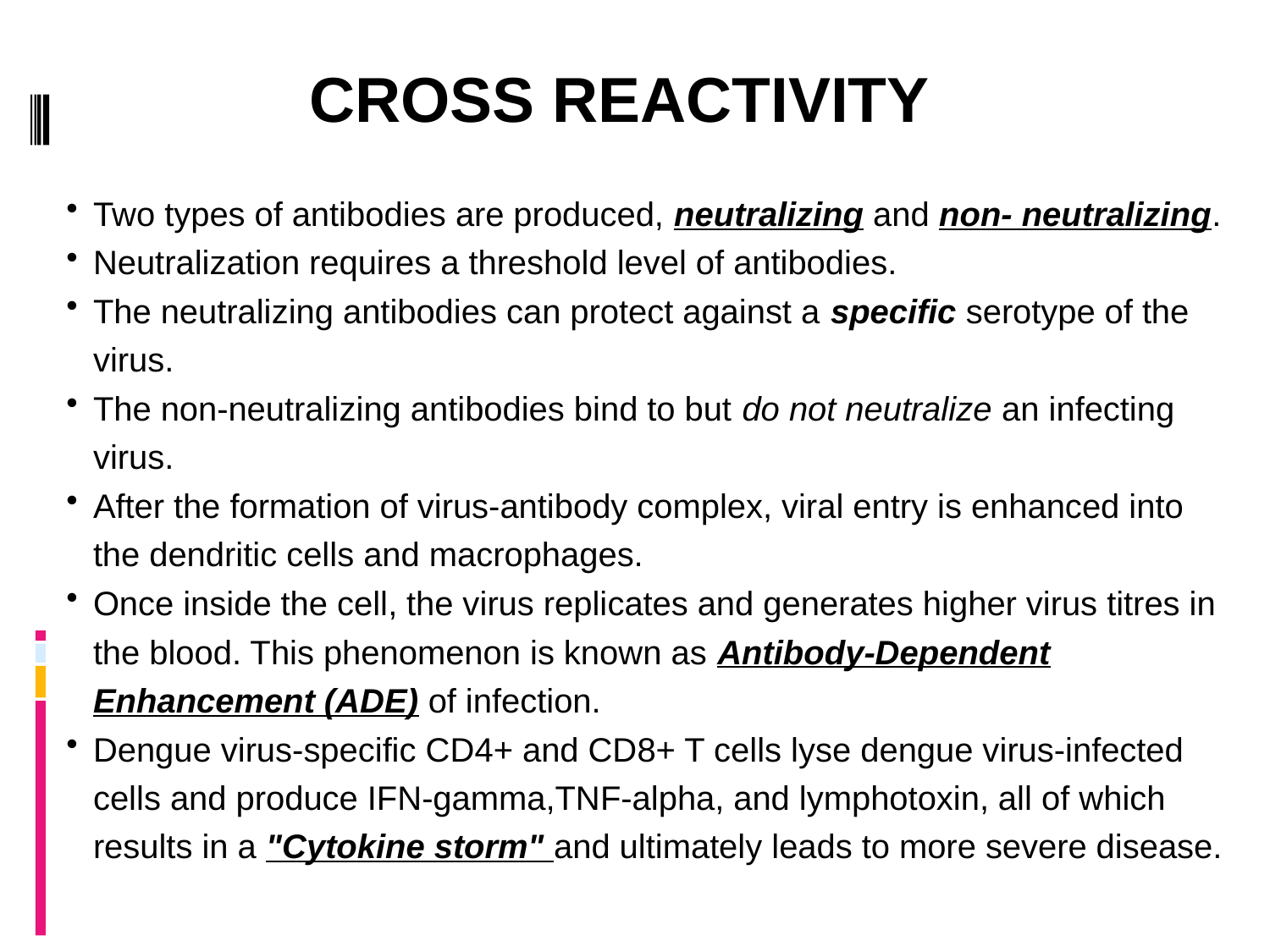

CROSS REACTIVITY
Two types of antibodies are produced, neutralizing and non- neutralizing.
Neutralization requires a threshold level of antibodies.
The neutralizing antibodies can protect against a specific serotype of the virus.
The non-neutralizing antibodies bind to but do not neutralize an infecting virus.
After the formation of virus-antibody complex, viral entry is enhanced into the dendritic cells and macrophages.
Once inside the cell, the virus replicates and generates higher virus titres in the blood. This phenomenon is known as Antibody-Dependent Enhancement (ADE) of infection.
Dengue virus-specific CD4+ and CD8+ T cells lyse dengue virus-infected cells and produce IFN-gamma,TNF-alpha, and lymphotoxin, all of which results in a "Cytokine storm" and ultimately leads to more severe disease.